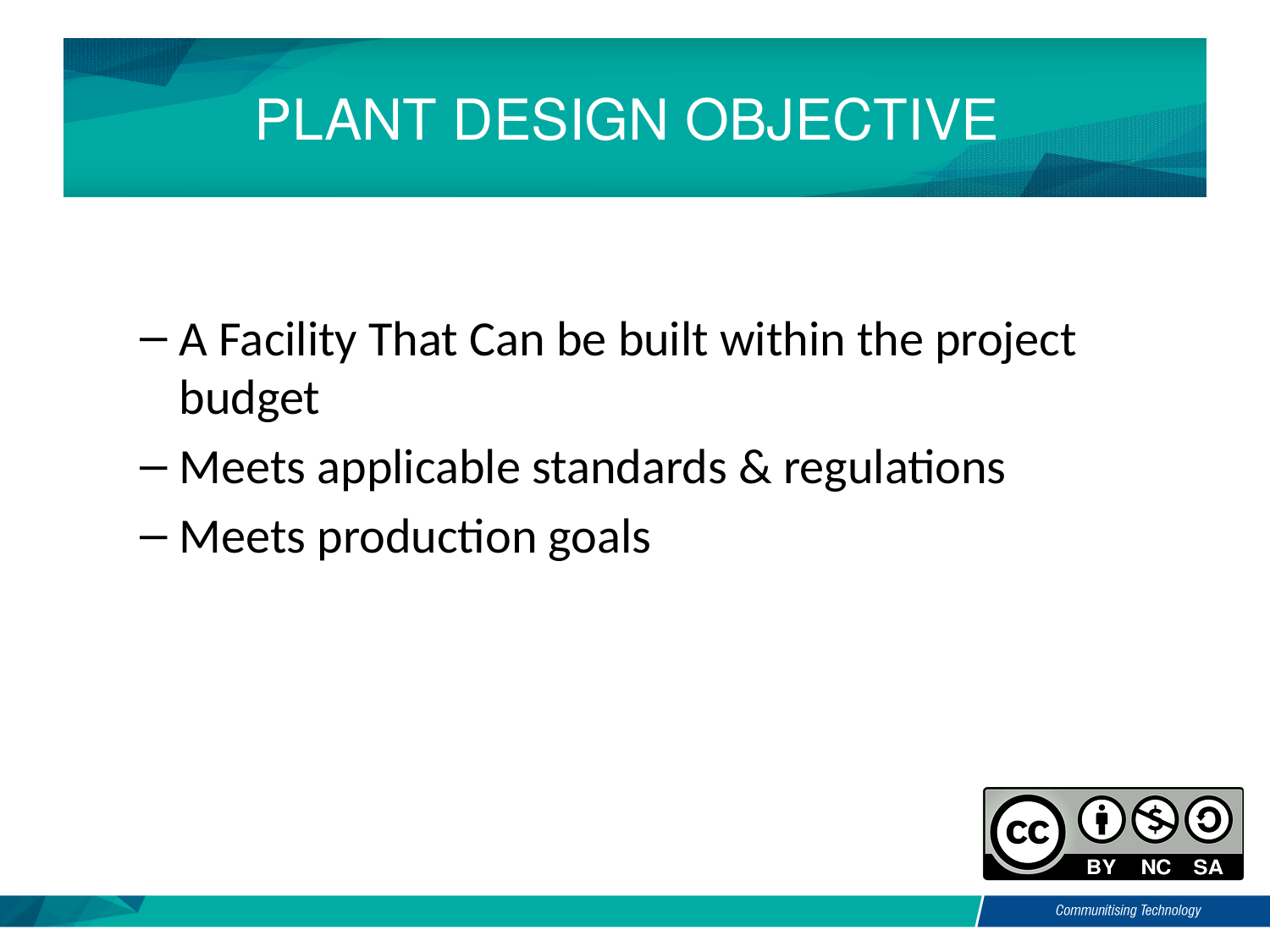

# PLANT DESIGN OBJECTIVE

A Facility That Can be built within the project budget
Meets applicable standards & regulations
Meets production goals